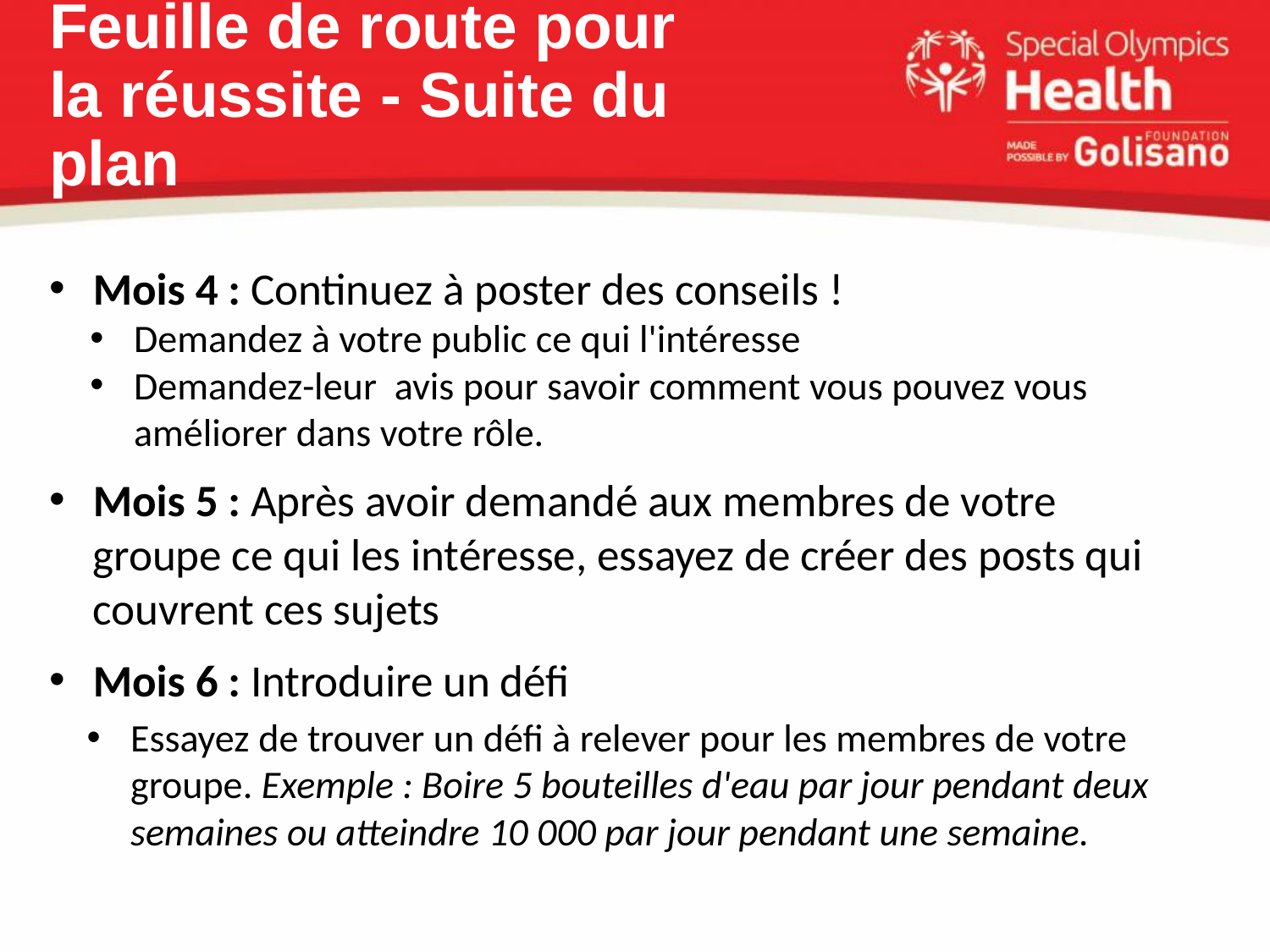

# Feuille de route pour la réussite - Suite du plan
Mois 4 : Continuez à poster des conseils !
Demandez à votre public ce qui l'intéresse
Demandez-leur  avis pour savoir comment vous pouvez vous améliorer dans votre rôle.
Mois 5 : Après avoir demandé aux membres de votre groupe ce qui les intéresse, essayez de créer des posts qui couvrent ces sujets
Mois 6 : Introduire un défi
Essayez de trouver un défi à relever pour les membres de votre groupe. Exemple : Boire 5 bouteilles d'eau par jour pendant deux semaines ou atteindre 10 000 par jour pendant une semaine.